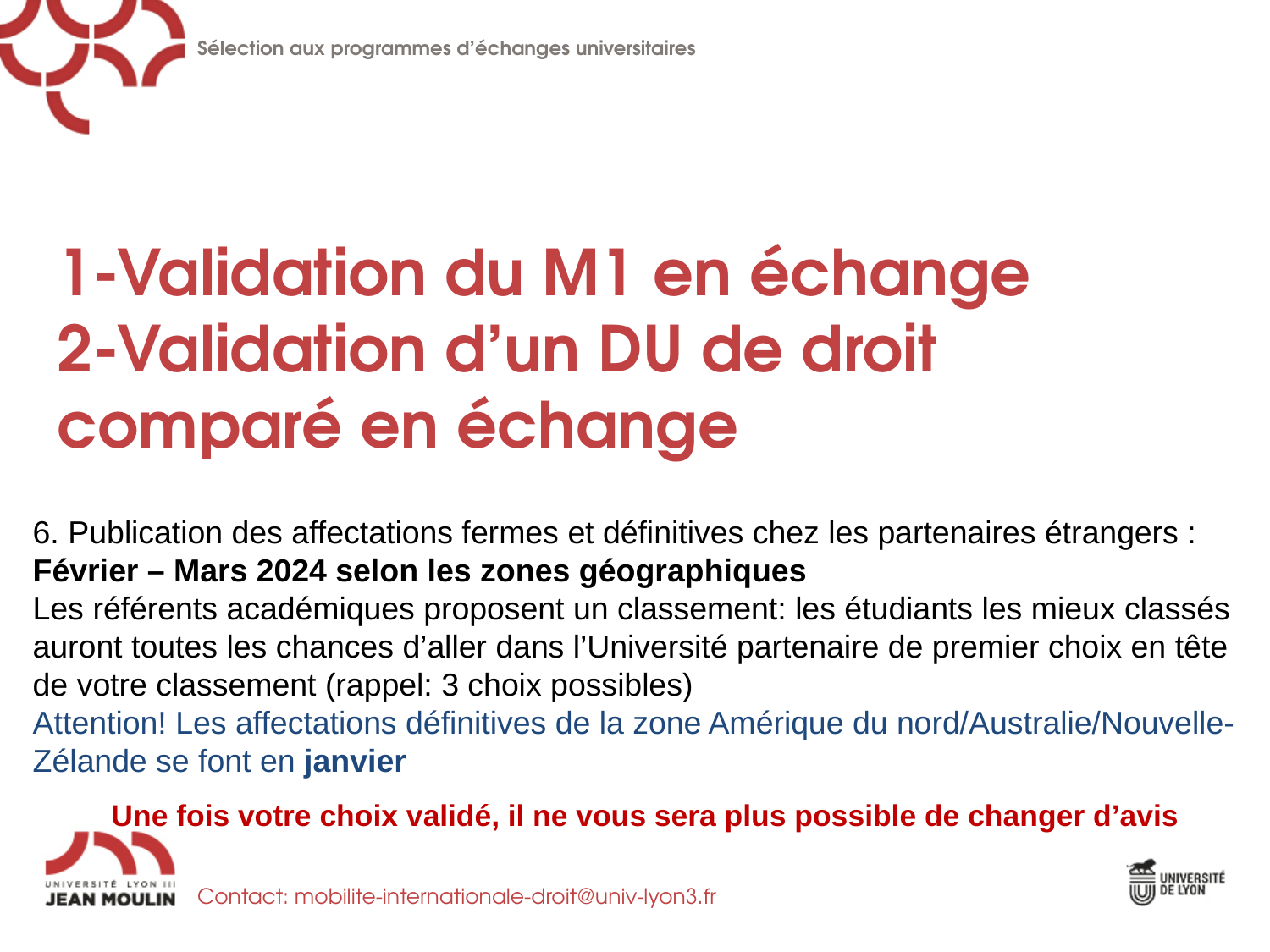

Sélection aux programmes d’échanges universitaires
1-Validation du M1 en échange
2-Validation d’un DU de droit comparé en échange

6. Publication des affectations fermes et définitives chez les partenaires étrangers : Février – Mars 2024 selon les zones géographiques
Les référents académiques proposent un classement: les étudiants les mieux classés auront toutes les chances d’aller dans l’Université partenaire de premier choix en tête de votre classement (rappel: 3 choix possibles)
Attention! Les affectations définitives de la zone Amérique du nord/Australie/Nouvelle-Zélande se font en janvier
Une fois votre choix validé, il ne vous sera plus possible de changer d’avis
Contact: mobilite-internationale-droit@univ-lyon3.fr